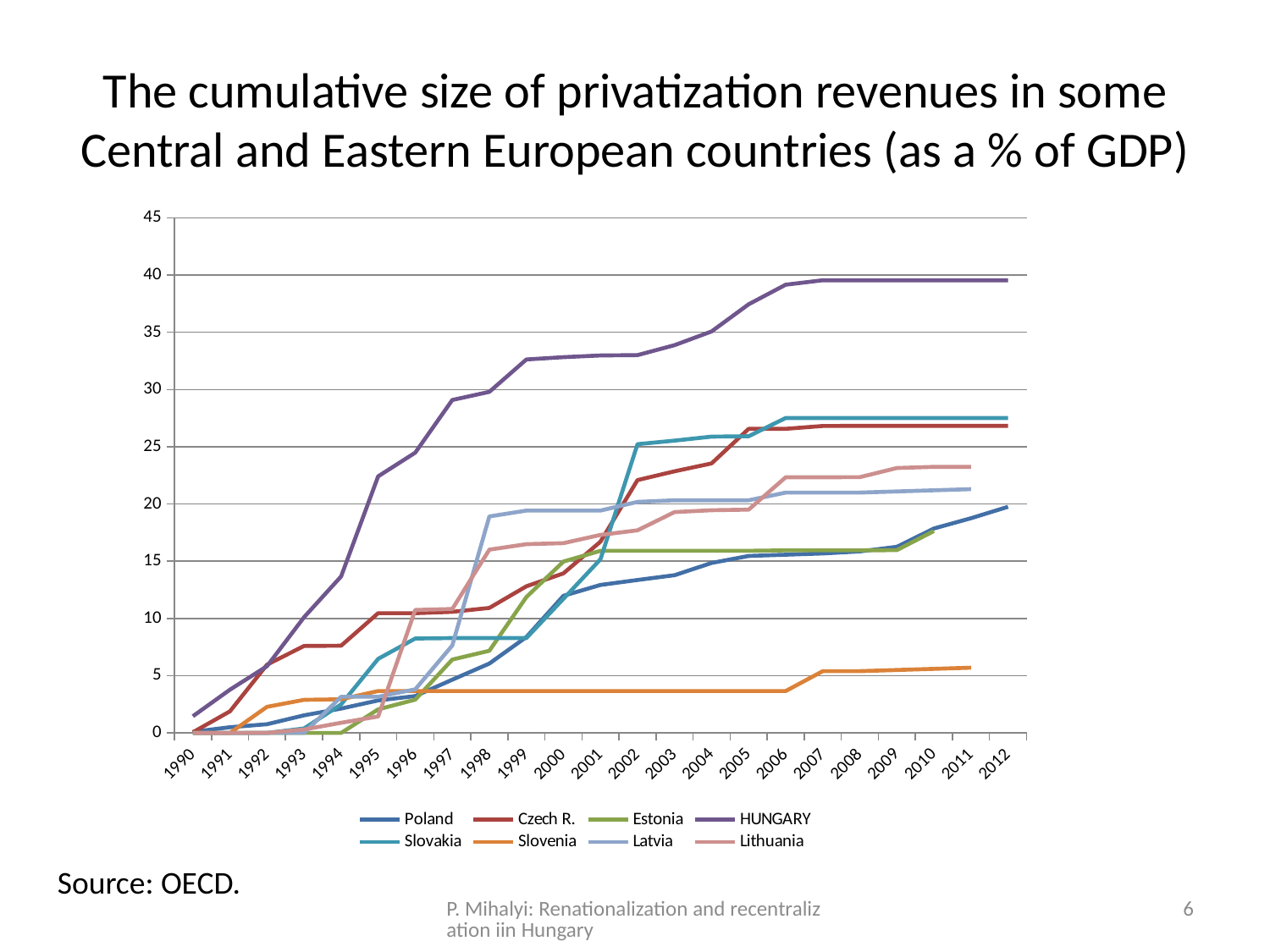

# The cumulative size of privatization revenues in some Central and Eastern European countries (as a % of GDP)

### Chart

| Category | Poland | Czech R. | Estonia | HUNGARY | Slovakia | Slovenia | Latvia | Lithuania |
|---|---|---|---|---|---|---|---|---|
| 1990 | 0.1 | 0.06 | 0.0 | 1.46 | 0.0 | 0.0 | 0.0 | 0.0 |
| 1991 | 0.5 | 1.89 | 0.0 | 3.78 | 0.0 | 0.0 | 0.0 | 0.0 |
| 1992 | 0.76 | 5.96 | 0.0 | 5.83 | 0.0 | 2.28 | 0.0 | 0.01 |
| 1993 | 1.54 | 7.6 | 0.0 | 10.11 | 0.39 | 2.89 | 0.0 | 0.3 |
| 1994 | 2.13 | 7.62 | 0.0 | 13.67 | 2.49 | 2.94 | 3.16 | 0.89 |
| 1995 | 2.84 | 10.46 | 2.06 | 22.42 | 6.47 | 3.66 | 3.16 | 1.44 |
| 1996 | 3.22 | 10.46 | 2.91 | 24.49 | 8.25 | 3.66 | 3.81 | 10.74 |
| 1997 | 4.65 | 10.58 | 6.41 | 29.09 | 8.29 | 3.66 | 7.64 | 10.83 |
| 1998 | 6.06 | 10.92 | 7.18 | 29.8 | 8.29 | 3.66 | 18.92 | 16.01 |
| 1999 | 8.38 | 12.81 | 11.87 | 32.63 | 8.29 | 3.66 | 19.43 | 16.49 |
| 2000 | 11.98 | 13.94 | 14.97 | 32.83 | 11.72 | 3.66 | 19.43 | 16.58 |
| 2001 | 12.93 | 16.71 | 15.91 | 32.98 | 15.17 | 3.66 | 19.43 | 17.3 |
| 2002 | 13.36 | 22.09 | 15.91 | 33.01 | 25.23 | 3.66 | 20.19 | 17.7 |
| 2003 | 13.78 | 22.86 | 15.91 | 33.88 | 25.54 | 3.66 | 20.33 | 19.3 |
| 2004 | 14.85 | 23.55 | 15.91 | 35.08 | 25.89 | 3.66 | 20.33 | 19.46 |
| 2005 | 15.46 | 26.57 | 15.91 | 37.45 | 25.92 | 3.66 | 20.33 | 19.51 |
| 2006 | 15.57 | 26.57 | 15.95 | 39.16 | 27.52 | 3.66 | 21.0 | 22.34 |
| 2007 | 15.68 | 26.82 | 15.95 | 39.55 | 27.52 | 5.4 | 21.0 | 22.34 |
| 2008 | 15.86 | 26.83 | 15.95 | 39.55 | 27.52 | 5.4 | 21.0 | 22.35 |
| 2009 | 16.26 | 26.83 | 15.97 | 39.55 | 27.52 | 5.5 | 21.1 | 23.15 |
| 2010 | 17.86 | 26.83 | 17.64 | 39.55 | 27.52 | 5.6 | 21.2 | 23.25 |
| 2011 | 18.76 | 26.83 | None | 39.55 | 27.52 | 5.7 | 21.3 | 23.25 |
| 2012 | 19.76 | 26.83 | None | 39.55 | 27.52 | None | None | None |
Source: OECD.
P. Mihalyi: Renationalization and recentralization iin Hungary
6